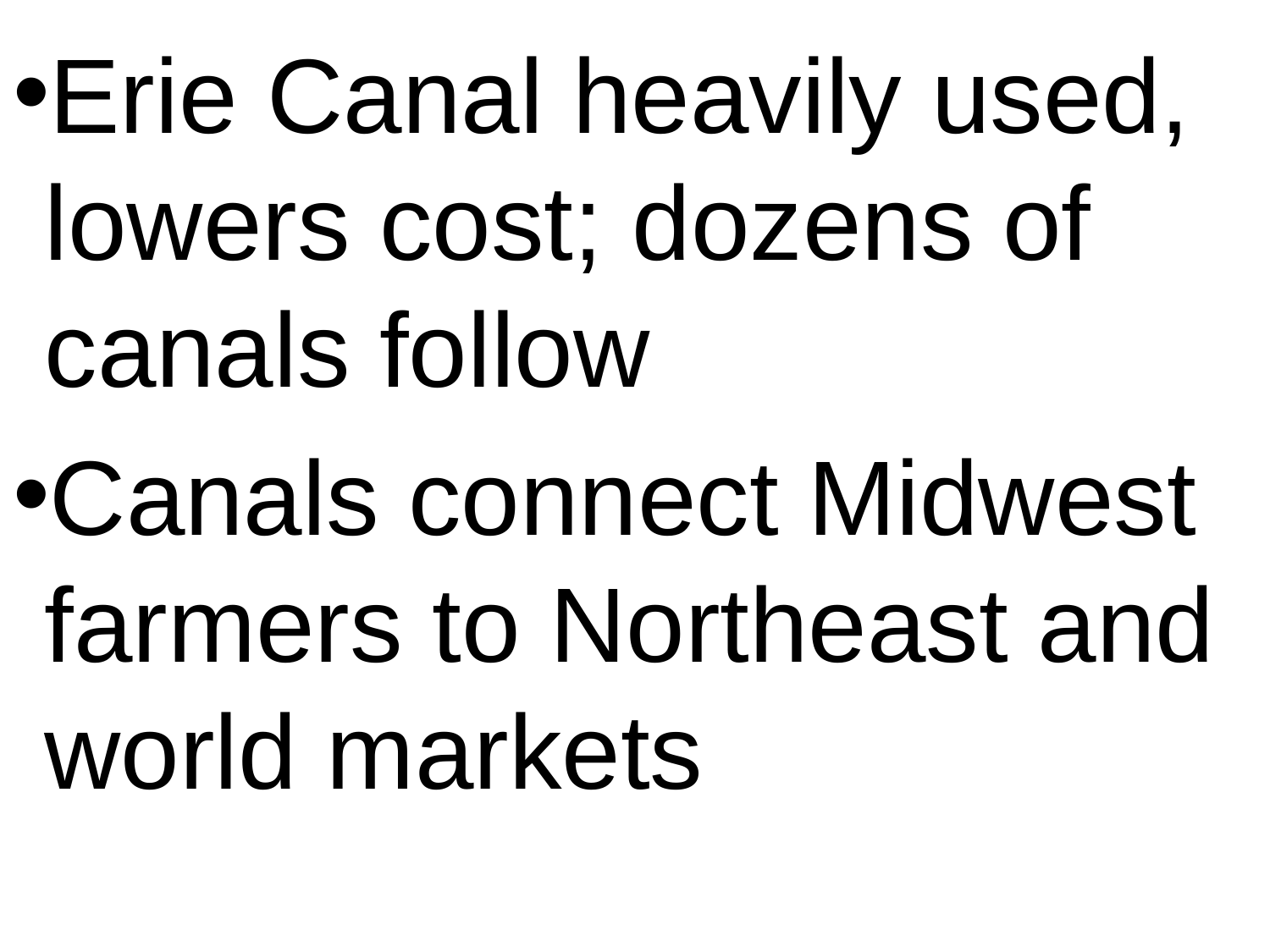

Erie Canal heavily used, lowers cost; dozens of canals follow
Canals connect Midwest farmers to Northeast and world markets